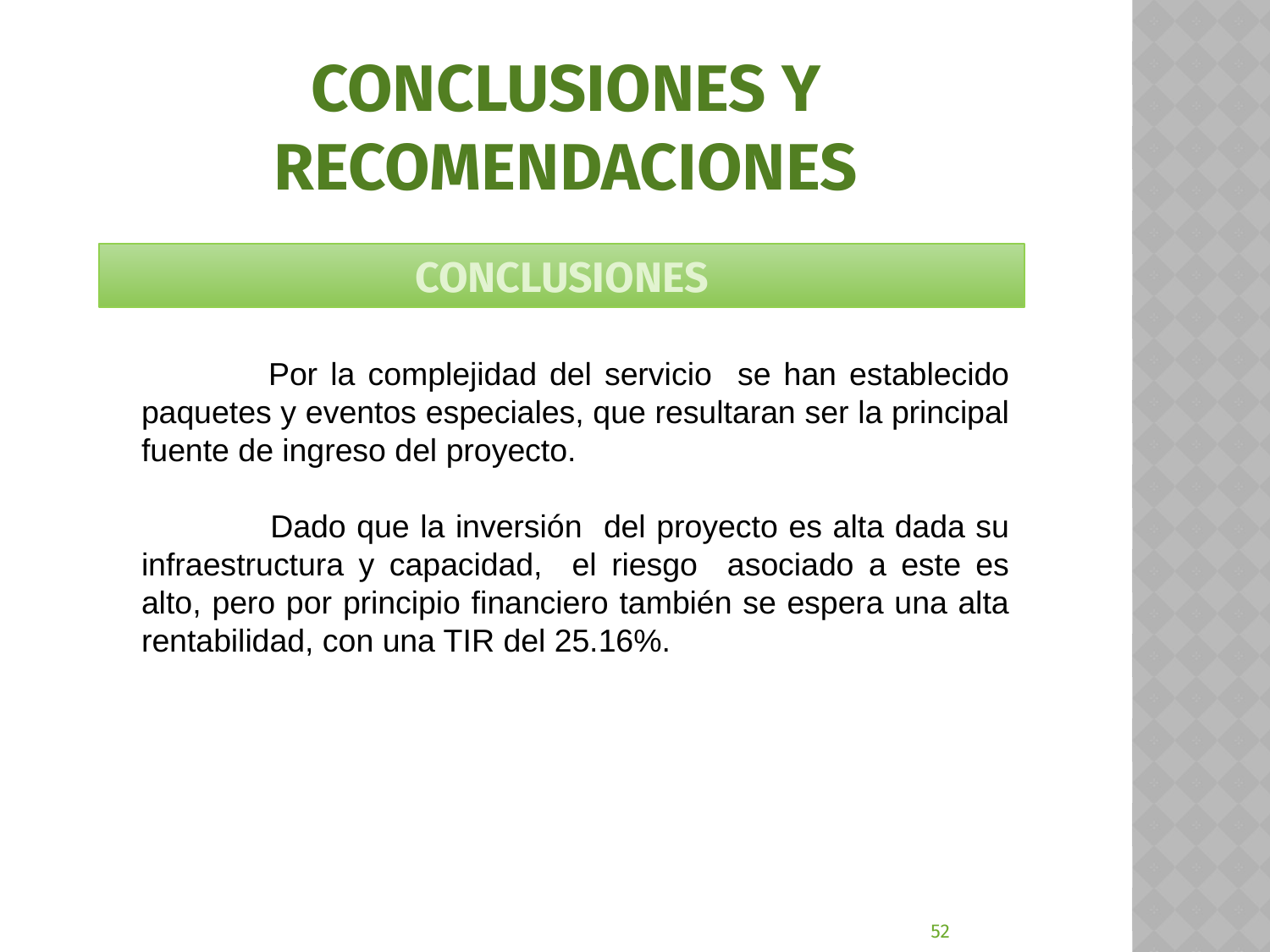

# Conclusiones y recomendaciones
CONCLUSIONES
	Por la complejidad del servicio  se han establecido paquetes y eventos especiales, que resultaran ser la principal fuente de ingreso del proyecto.

 	Dado que la inversión  del proyecto es alta dada su infraestructura y capacidad,  el riesgo  asociado a este es alto, pero por principio financiero también se espera una alta rentabilidad, con una TIR del 25.16%.

52